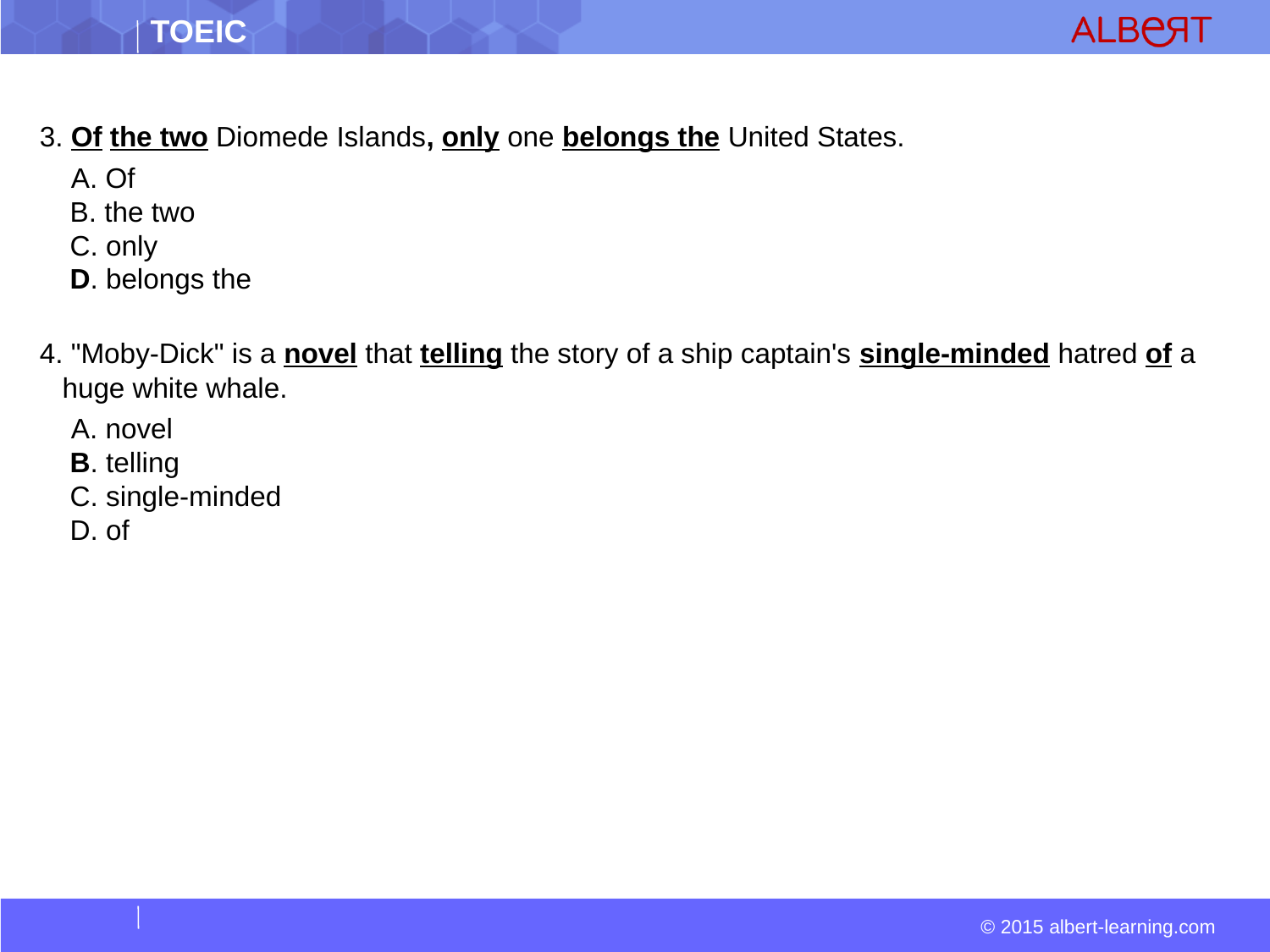

3. Of the two Diomede Islands, only one belongs the United States.
    A. Of  
 B. the two  
 C. only  
 D. belongs the
4. "Moby-Dick" is a novel that telling the story of a ship captain's single-minded hatred of a huge white whale.
    A. novel  
 B. telling  
 C. single-minded  
 D. of